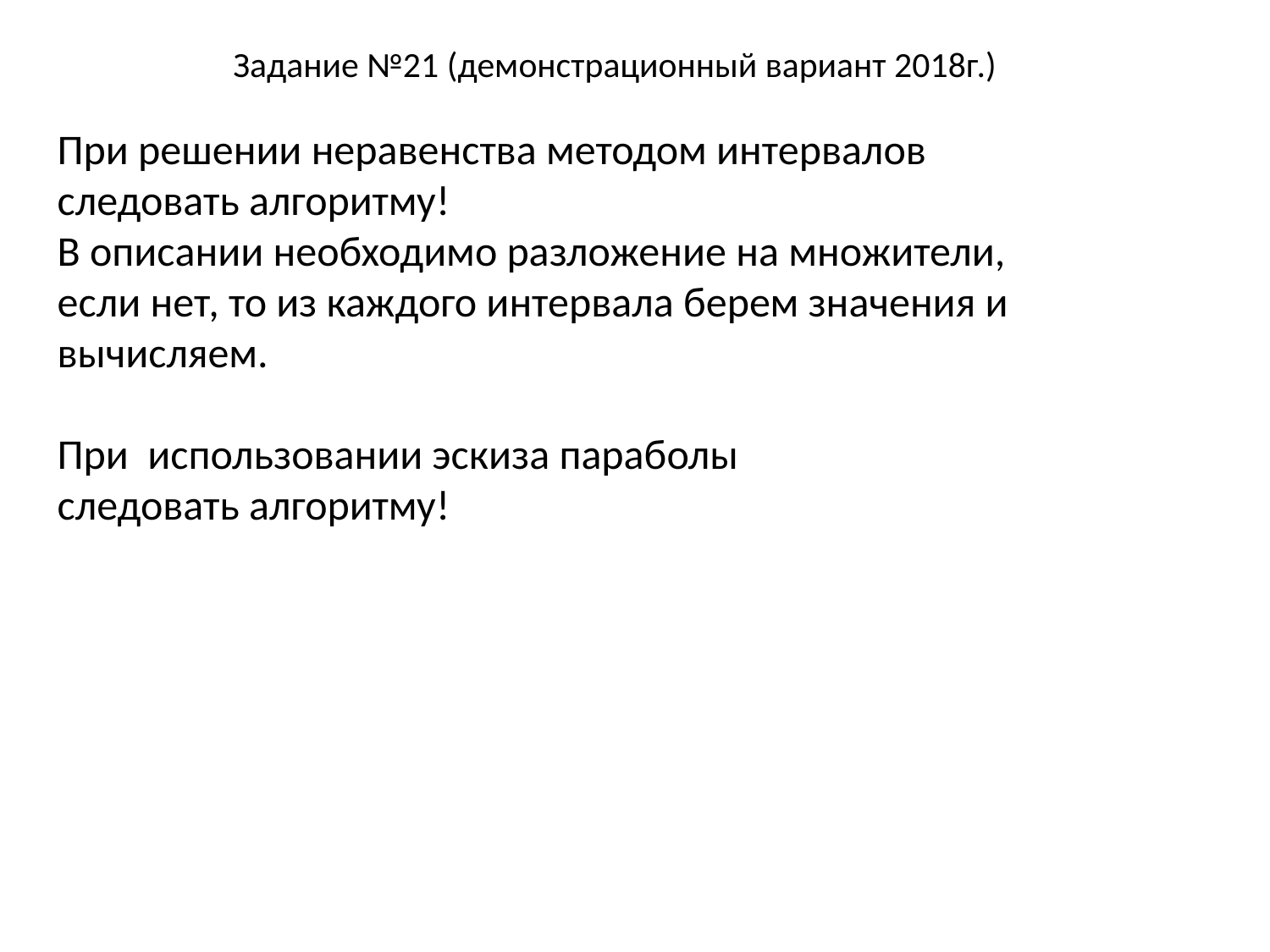

Задание №21 (демонстрационный вариант 2018г.)
При решении неравенства методом интервалов следовать алгоритму!
В описании необходимо разложение на множители, если нет, то из каждого интервала берем значения и вычисляем.

При  использовании эскиза параболы
следовать алгоритму!